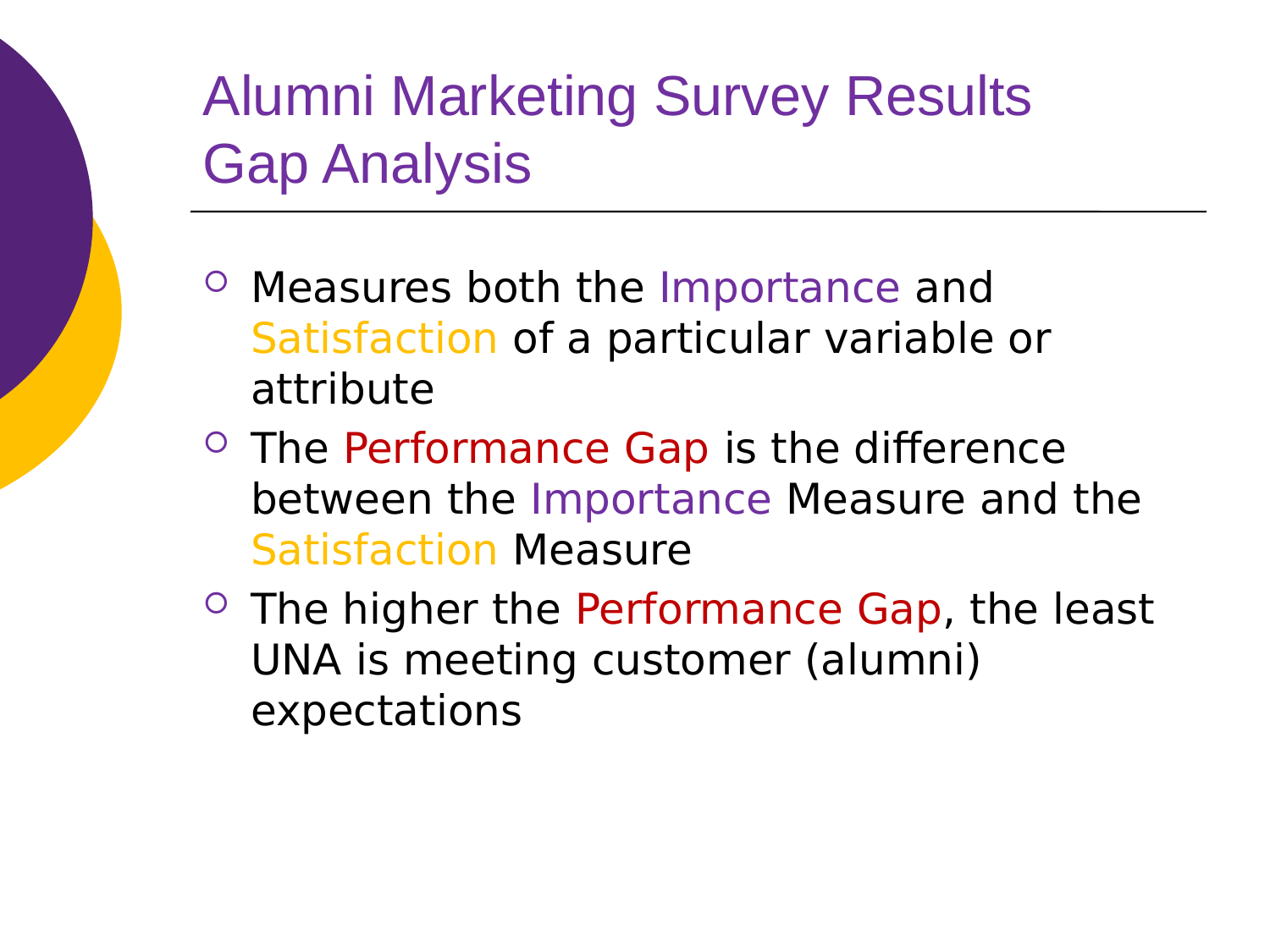

# Alumni Marketing Survey Results Gap Analysis
Measures both the Importance and Satisfaction of a particular variable or attribute
The Performance Gap is the difference between the Importance Measure and the Satisfaction Measure
The higher the Performance Gap, the least UNA is meeting customer (alumni) expectations